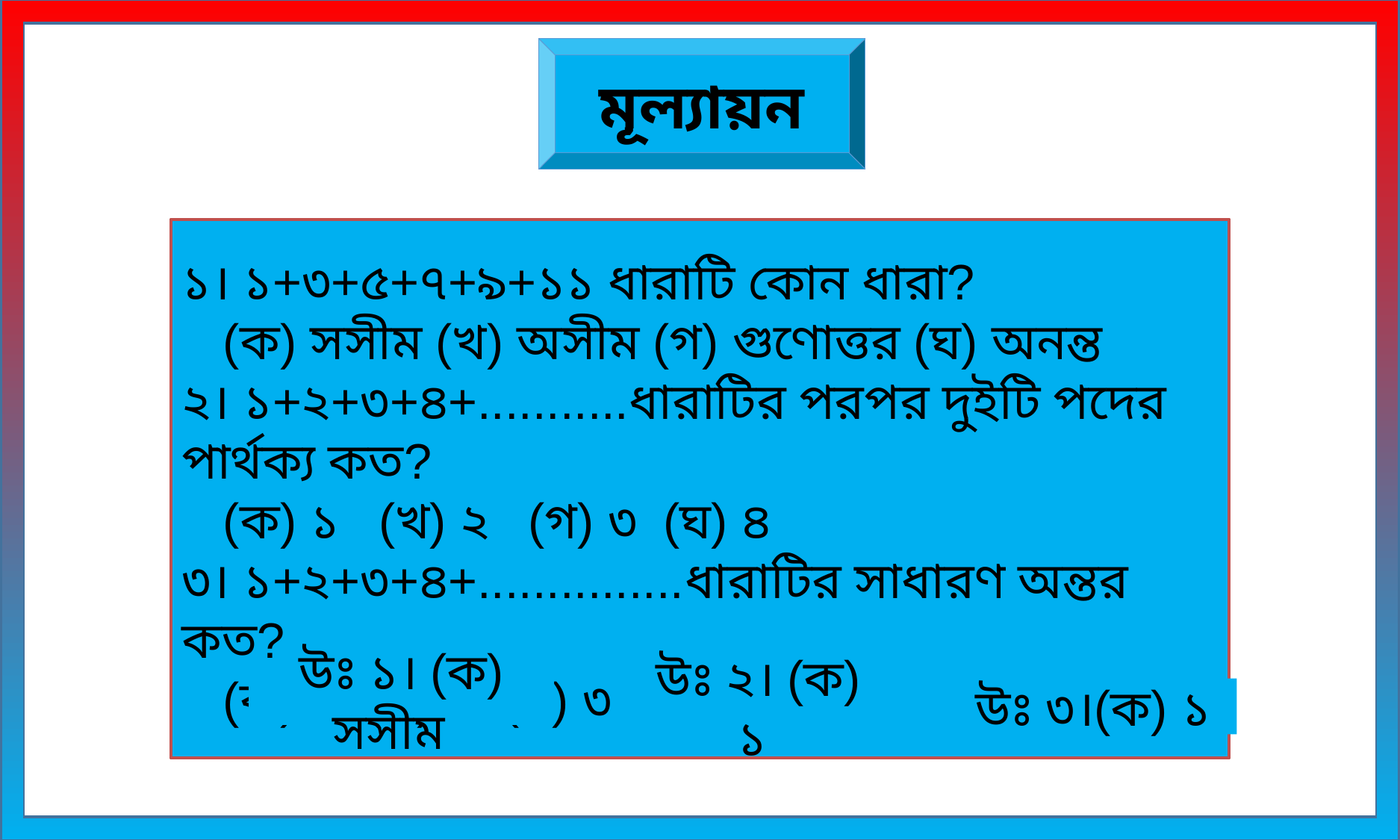

মূল্যায়ন
১। ১+৩+৫+৭+৯+১১ ধারাটি কোন ধারা?
   (ক) সসীম (খ) অসীম (গ) গুণোত্তর (ঘ) অনন্ত
২। ১+২+৩+৪+...........ধারাটির পরপর দুইটি পদের পার্থক্য কত?
   (ক) ১   (খ) ২   (গ) ৩  (ঘ) ৪
৩। ১+২+৩+৪+...............ধারাটির সাধারণ অন্তর কত?
   (ক) ১  (খ) ২  (গ) ৩  (ঘ) ৪
উঃ ১। (ক) সসীম
উঃ ২। (ক) ১
উঃ ৩।(ক) ১